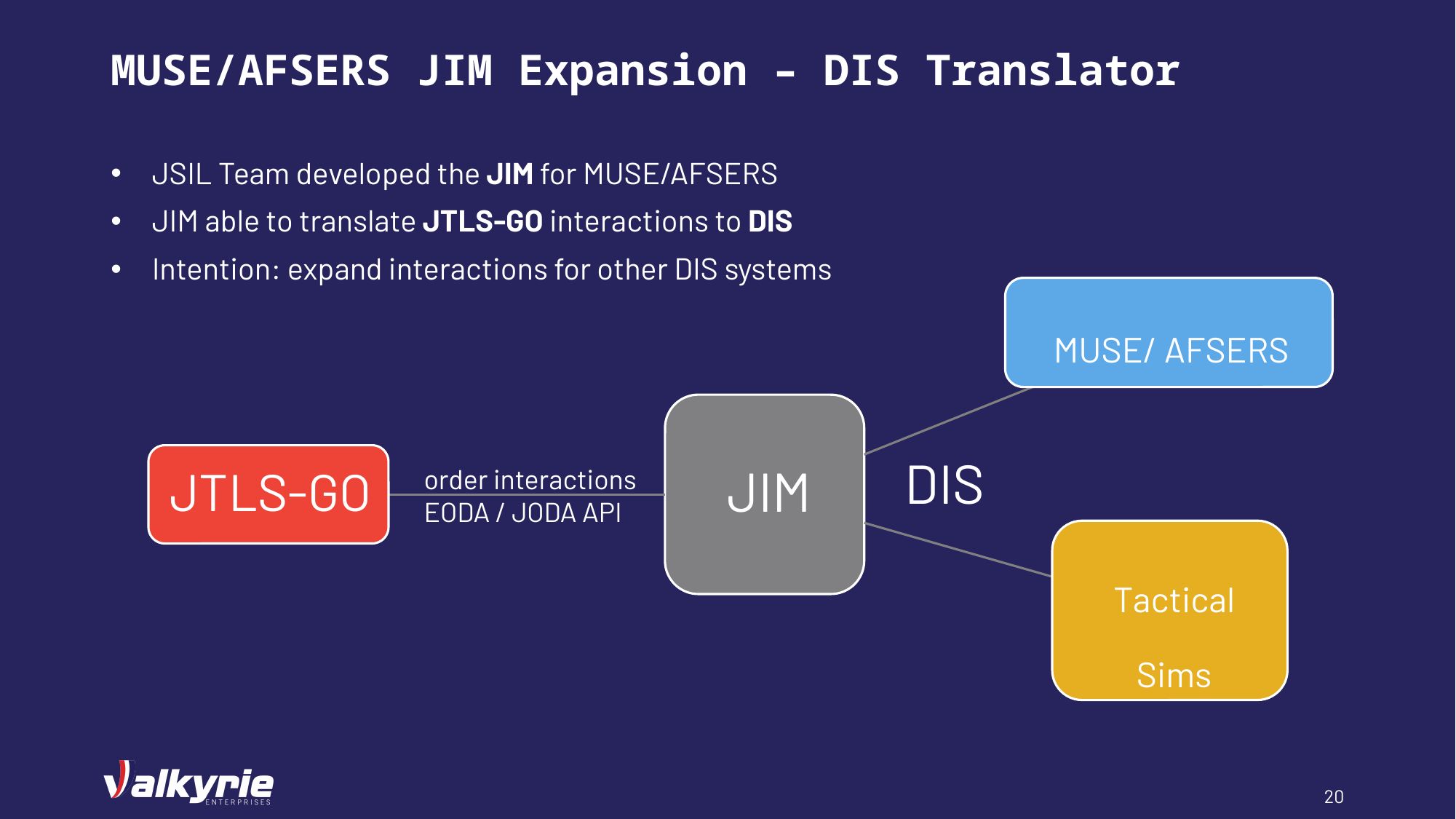

# MUSE/AFSERS JIM Expansion – DIS Translator
JIM
JTLS-GO
MUSE/ AFSERS
Tactical Sims
DIS
order interactions
EODA / JODA API
JSIL Team developed the JIM for MUSE/AFSERS
JIM able to translate JTLS-GO interactions to DIS
Intention: expand interactions for other DIS systems

20